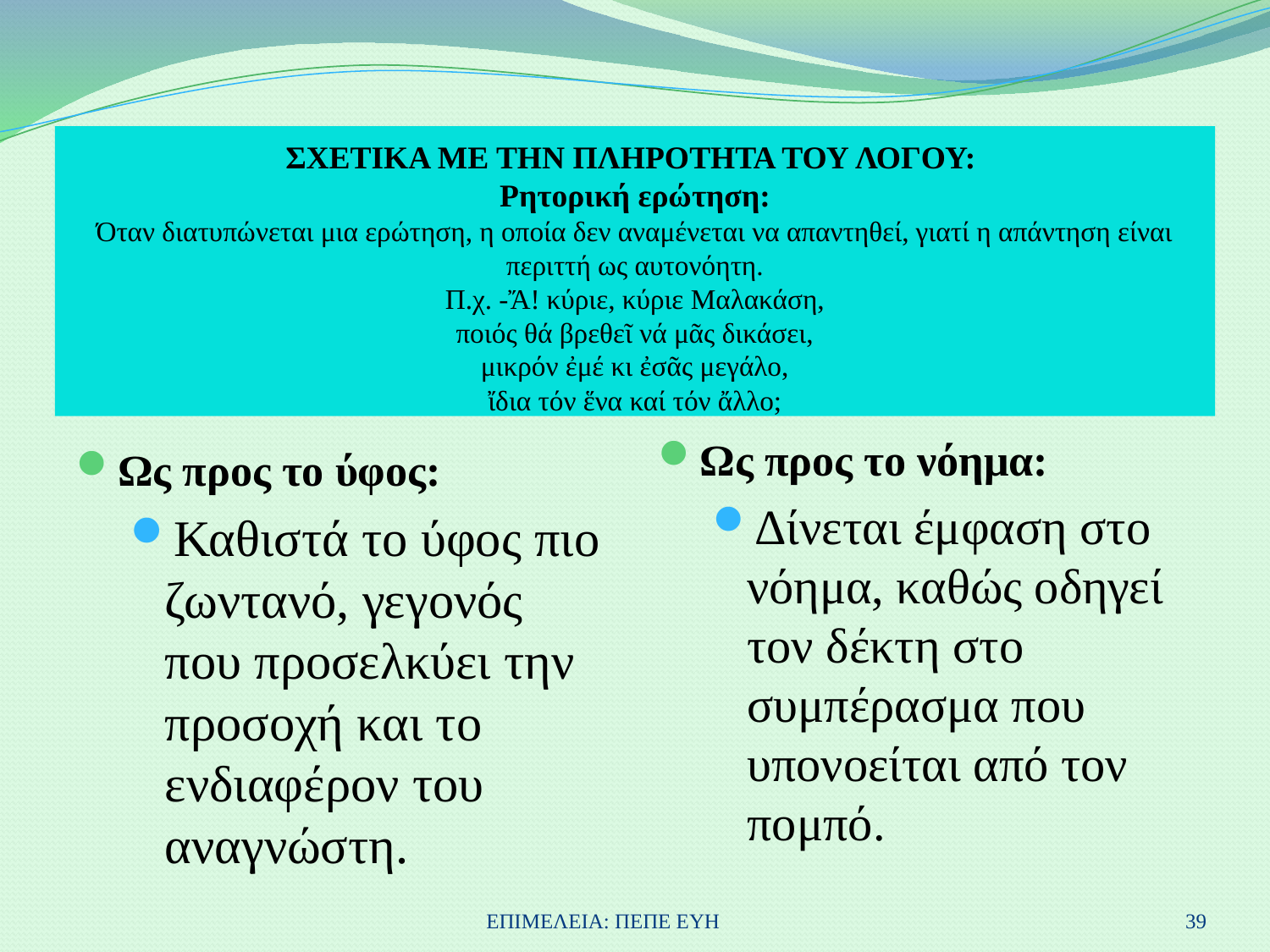

# ΣΧΕΤΙΚΑ ΜΕ ΤΗΝ ΠΛΗΡΟΤΗΤΑ ΤΟΥ ΛΟΓΟΥ: Ρητορική ερώτηση: Όταν διατυπώνεται μια ερώτηση, η οποία δεν αναμένεται να απαντηθεί, γιατί η απάντηση είναι περιττή ως αυτονόητη. Π.χ. -Ἄ! κύριε, κύριε Μαλακάση, ποιός θά βρεθεῖ νά μᾶς δικάσει, μικρόν ἐμέ κι ἐσᾶς μεγάλο, ἴδια τόν ἕνα καί τόν ἄλλο;
Ως προς το νόημα:
Δίνεται έμφαση στο νόημα, καθώς οδηγεί τον δέκτη στο συμπέρασμα που υπονοείται από τον πομπό.
Ως προς το ύφος:
Καθιστά το ύφος πιο ζωντανό, γεγονός που προσελκύει την προσοχή και το ενδιαφέρον του αναγνώστη.
ΕΠΙΜΕΛΕΙΑ: ΠΕΠΕ ΕΥΗ
39